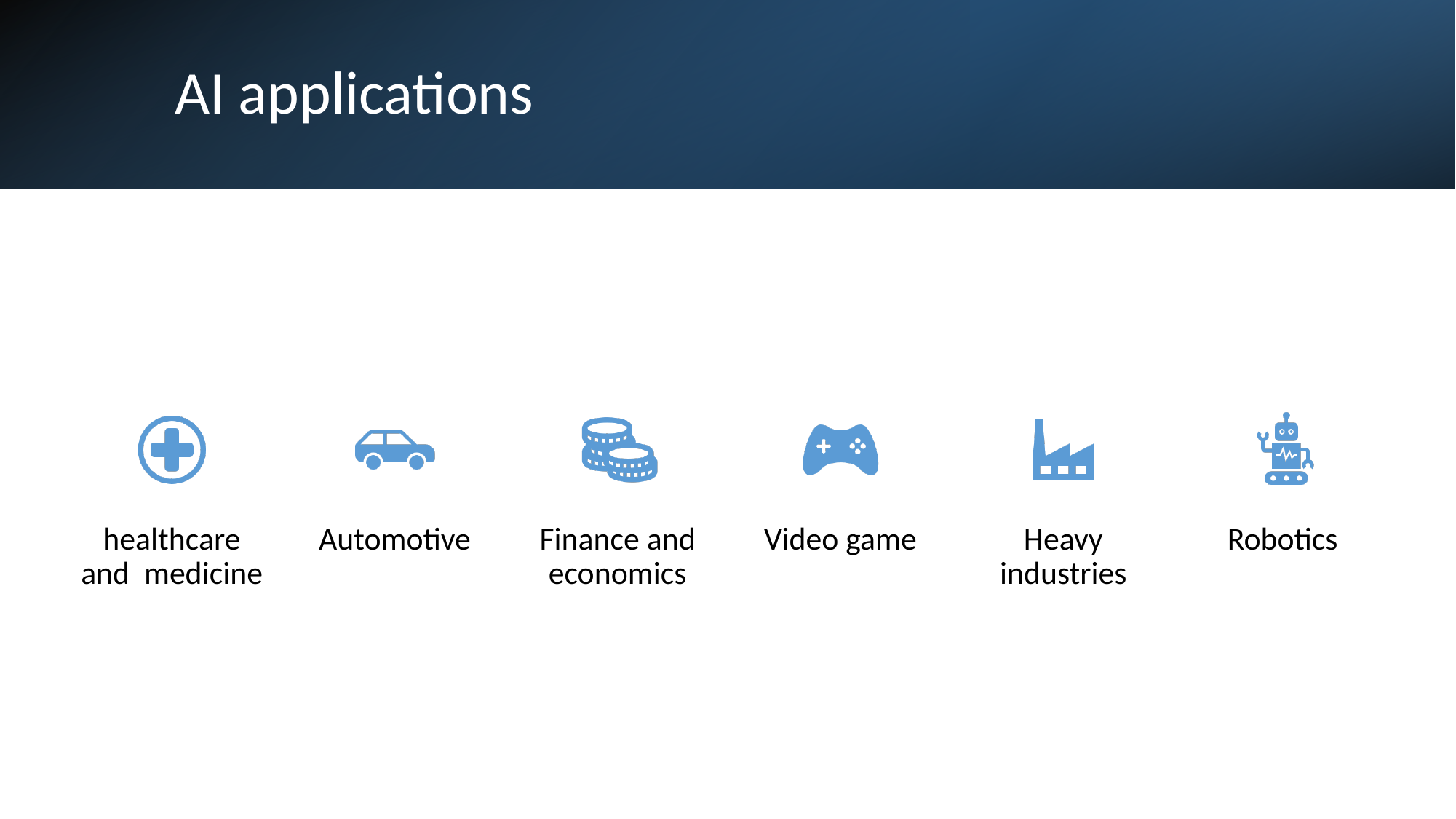

# AI applications
healthcare and  medicine
Automotive
Finance and economics
Video game
Heavy industries
Robotics